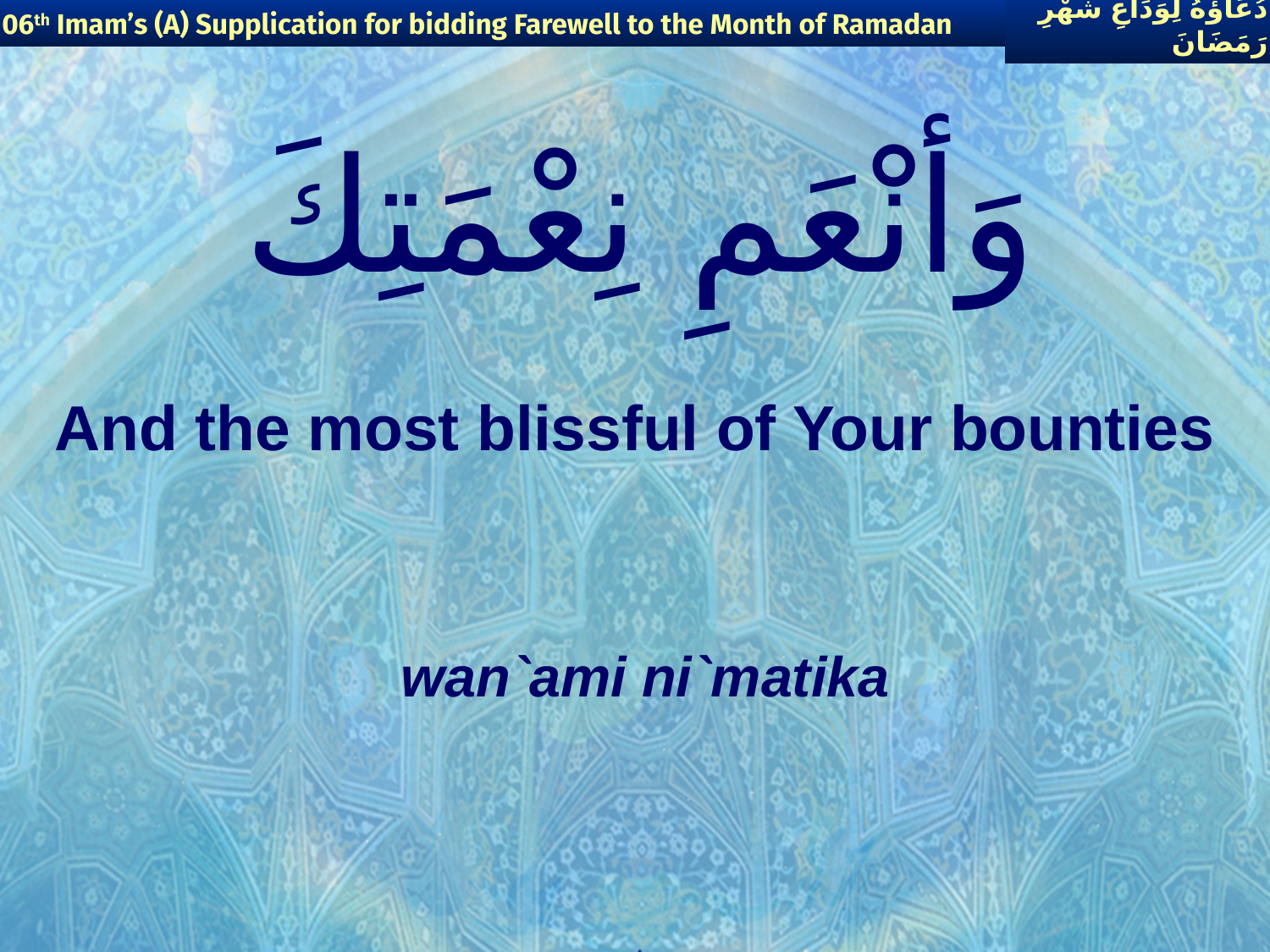

06th Imam’s (A) Supplication for bidding Farewell to the Month of Ramadan
دُعَاؤُهُ لِوَدَاعِ شَهْرِ رَمَضَانَ
# وَأنْعَمِ نِعْمَتِكَ
And the most blissful of Your bounties
wan`ami ni`matika